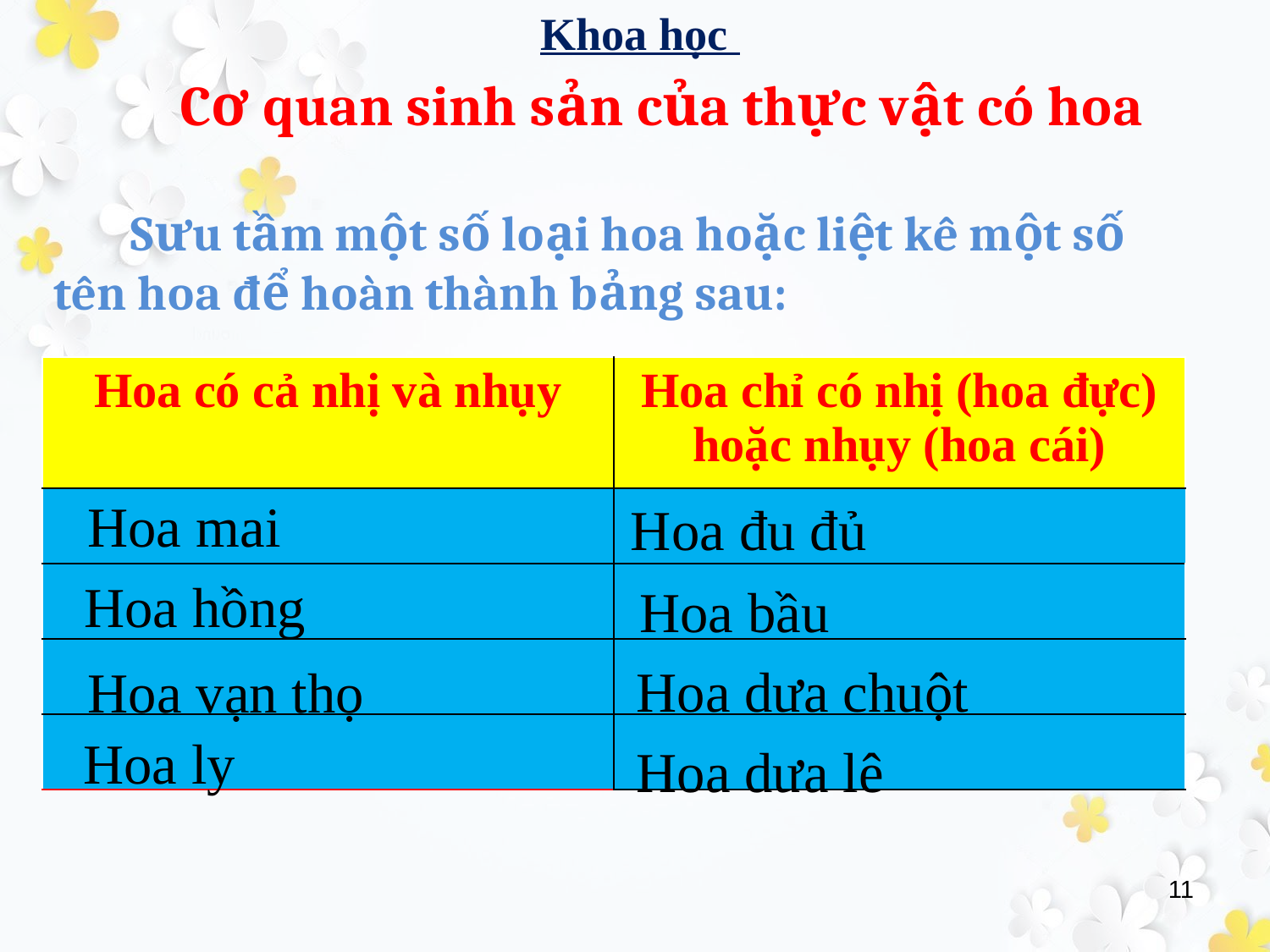

Khoa học
Cơ quan sinh sản của thực vật có hoa
       Sưu tầm một số loại hoa hoặc liệt kê một số tên hoa để hoàn thành bảng sau:
| Hoa có cả nhị và nhụy | Hoa chỉ có nhị (hoa đực) hoặc nhụy (hoa cái) |
| --- | --- |
|  |  |
|  |  |
|  |  |
|  |  |
Hoa mai
Hoa đu đủ
Hoa hồng
Hoa bầu
Hoa dưa chuột
Hoa vạn thọ
Hoa ly
Hoa dưa lê
11